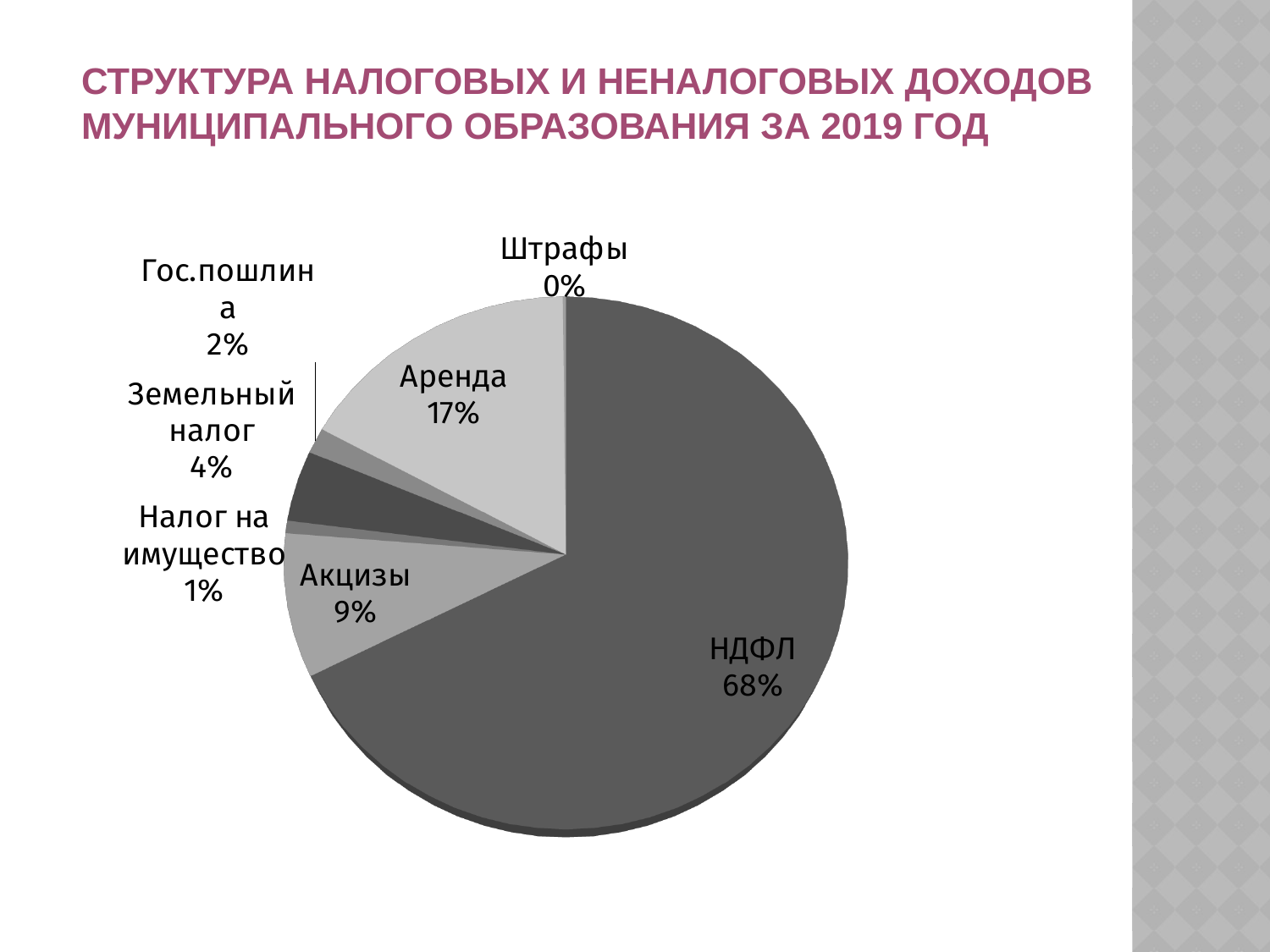

# Структура налоговых и неналоговых доходов муниципального образования за 2019 год

[unsupported chart]